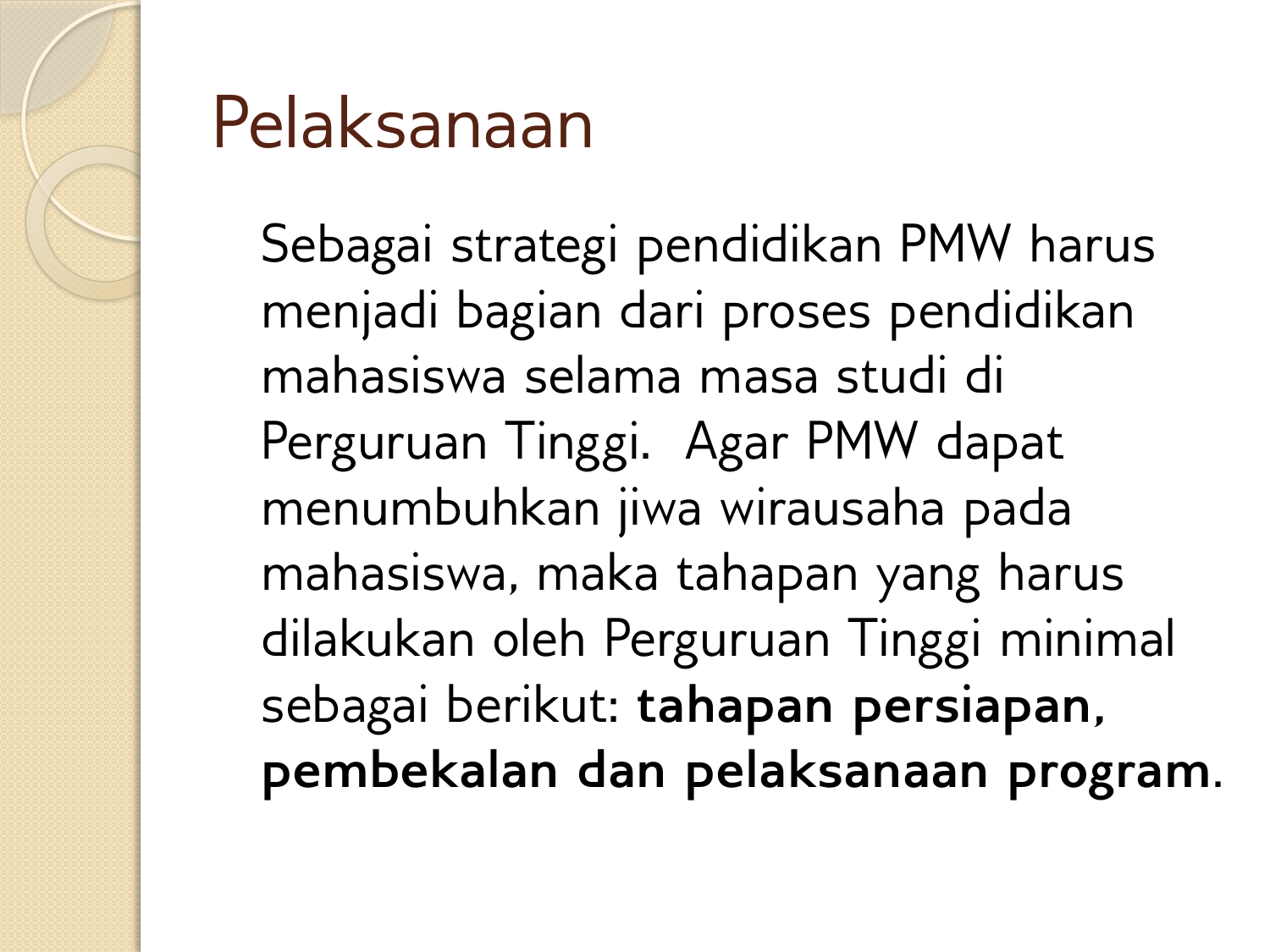

# Pelaksanaan
	Sebagai strategi pendidikan PMW harus menjadi bagian dari proses pendidikan mahasiswa selama masa studi di Perguruan Tinggi.  Agar PMW dapat menumbuhkan jiwa wirausaha pada mahasiswa, maka tahapan yang harus dilakukan oleh Perguruan Tinggi minimal sebagai berikut: tahapan persiapan, pembekalan dan pelaksanaan program.